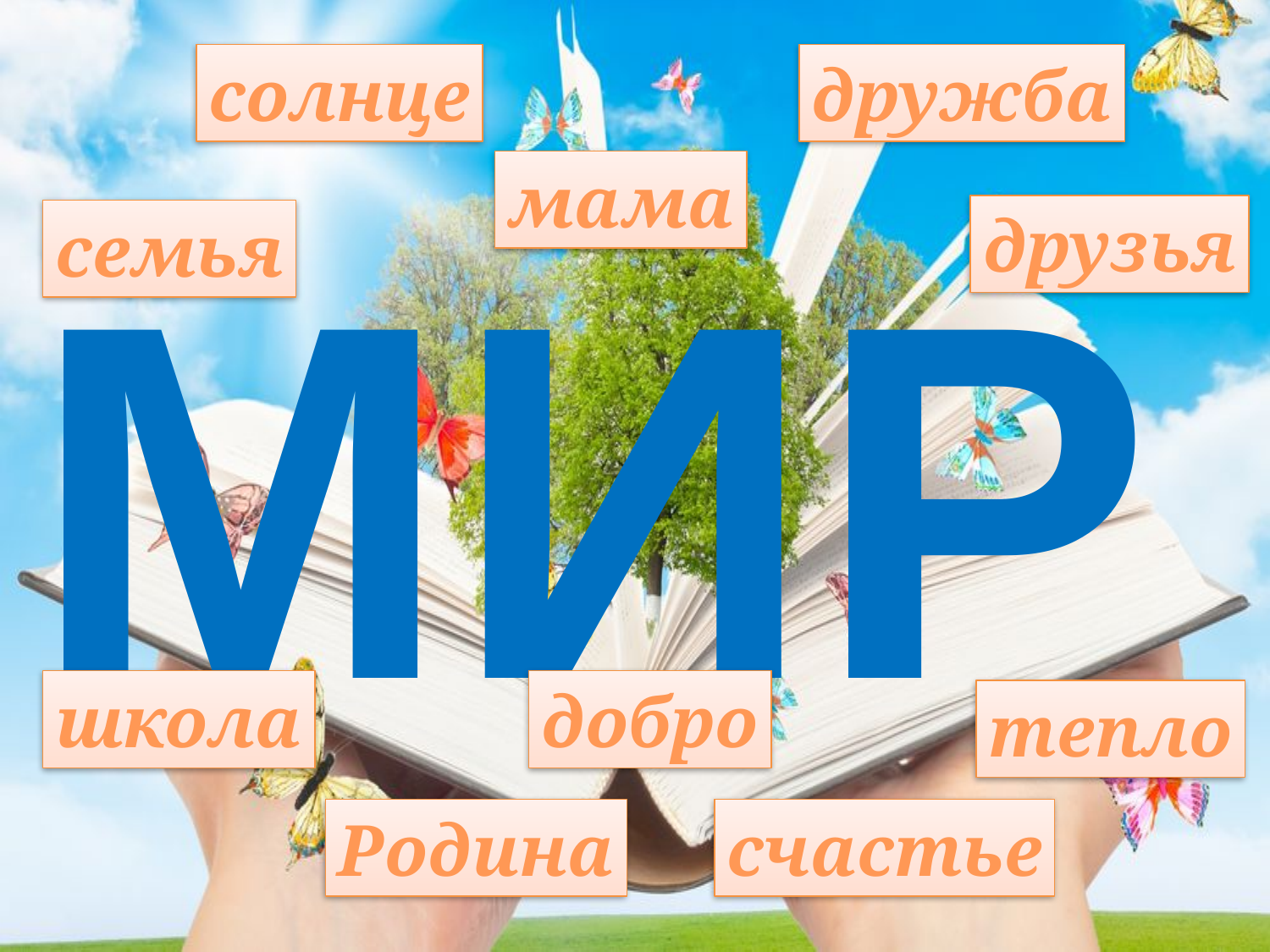

солнце
дружба
мама
друзья
семья
# МИР
школа
добро
тепло

Родина
счастье